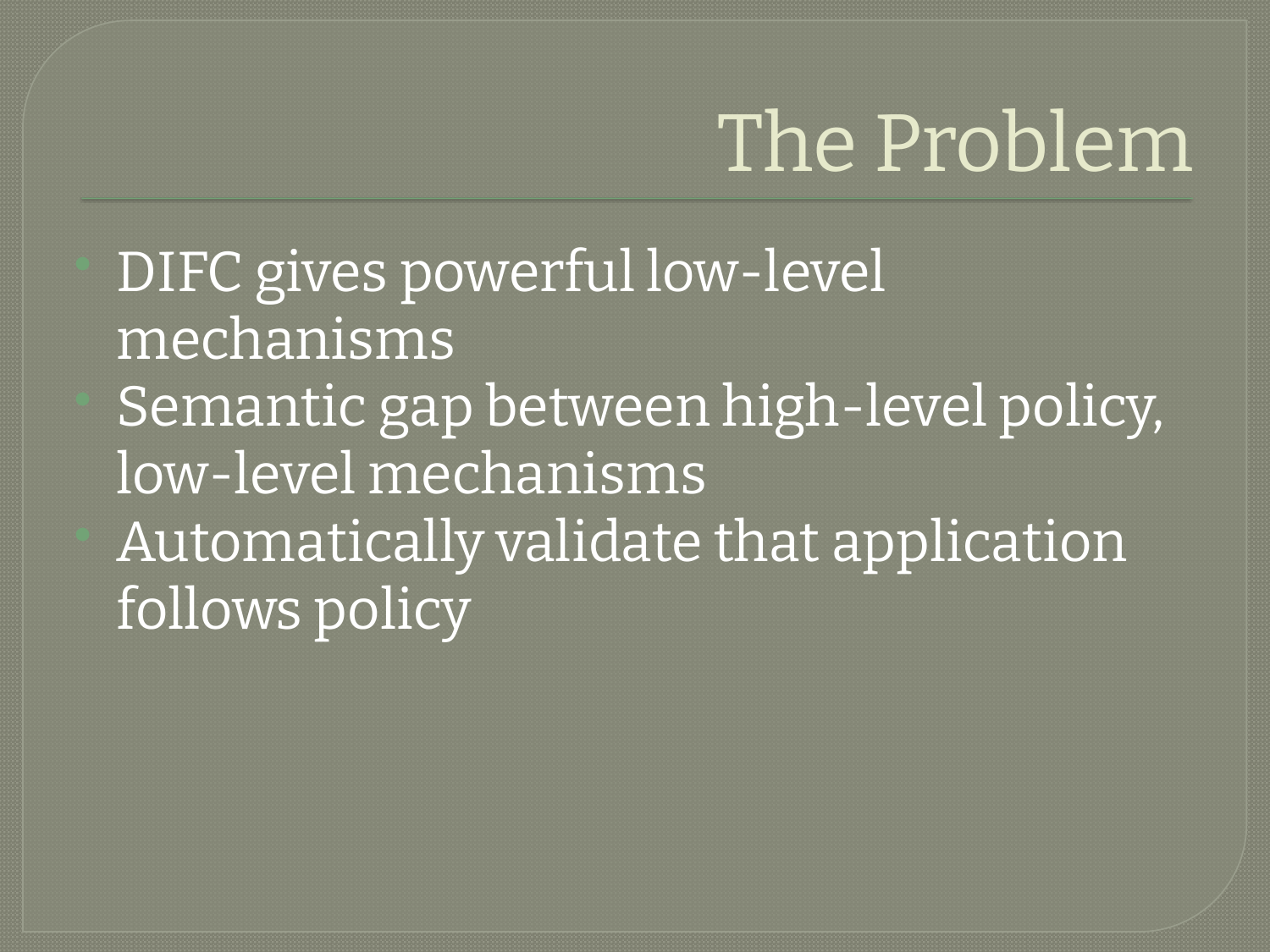

# The Problem
DIFC gives powerful low-level mechanisms
Semantic gap between high-level policy, low-level mechanisms
Automatically validate that application follows policy